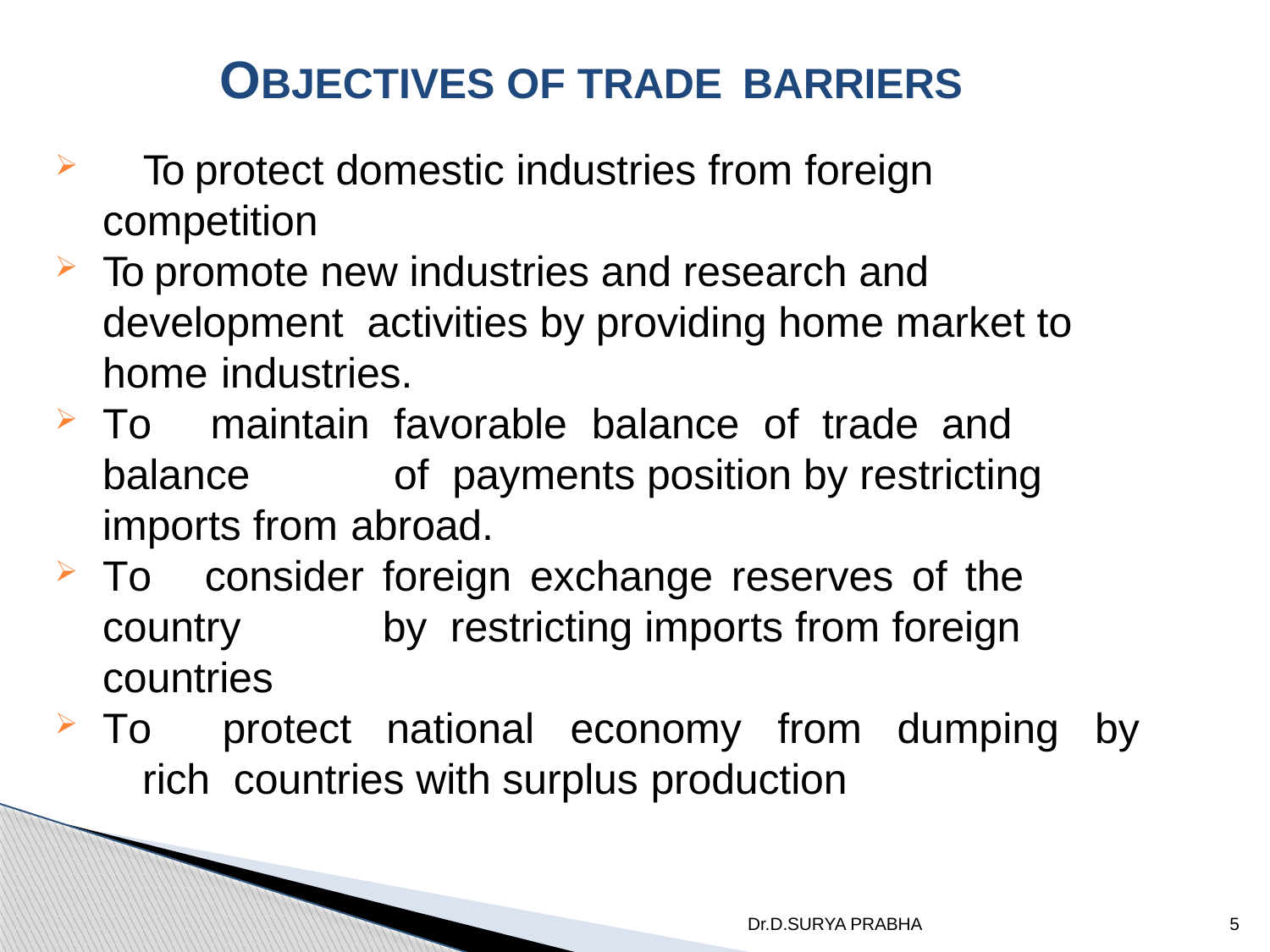

# OBJECTIVES OF TRADE BARRIERS
    To protect domestic industries from foreign competition
To promote new industries and research and development  activities by providing home market to home industries.
To	maintain	favorable	balance	of	trade	and	balance	of  payments position by restricting imports from abroad.
To	consider	foreign	exchange	reserves	of	the	country	by  restricting imports from foreign countries
To	protect	national	economy	from	dumping	by	rich  countries with surplus production
Dr.D.SURYA PRABHA
5